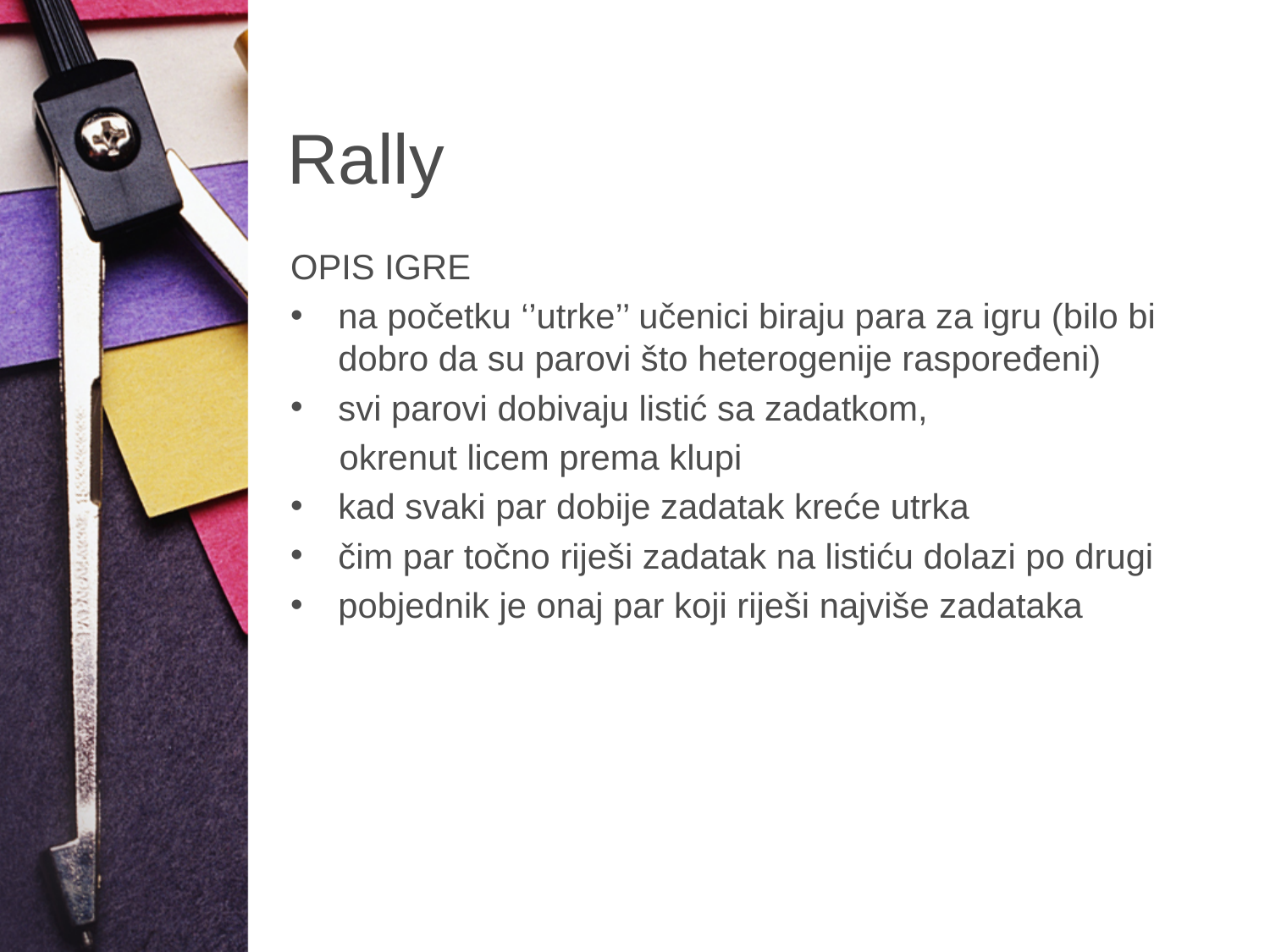

# Rally
OPIS IGRE
na početku ‘’utrke’’ učenici biraju para za igru (bilo bi dobro da su parovi što heterogenije raspoređeni)
svi parovi dobivaju listić sa zadatkom,
     okrenut licem prema klupi
kad svaki par dobije zadatak kreće utrka
čim par točno riješi zadatak na listiću dolazi po drugi
pobjednik je onaj par koji riješi najviše zadataka